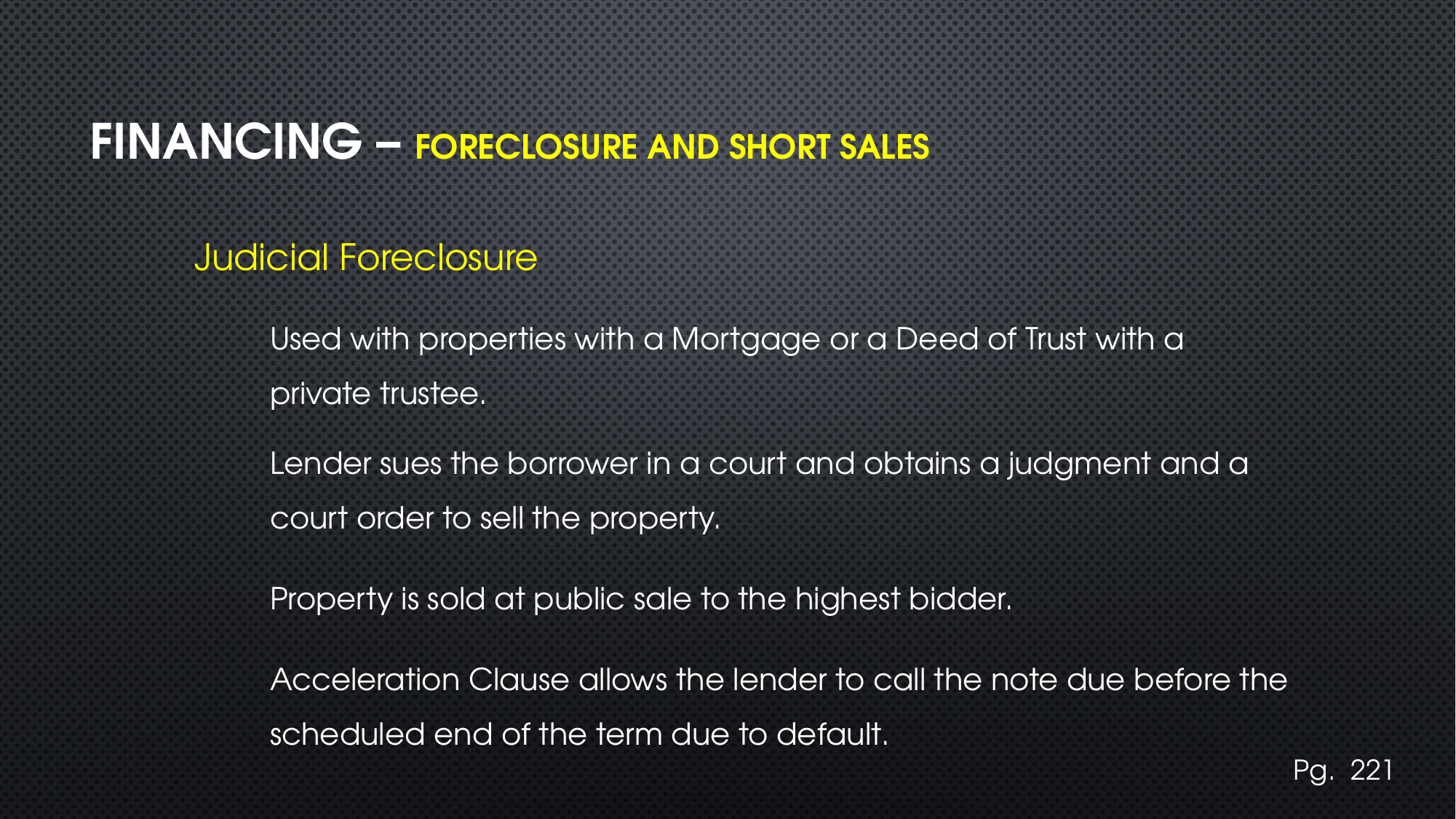

# Financing – Foreclosure and Short Sales
Judicial Foreclosure
Used with properties with a Mortgage or a Deed of Trust with a private trustee.
Lender sues the borrower in a court and obtains a judgment and a court order to sell the property.
Property is sold at public sale to the highest bidder.
Acceleration Clause allows the lender to call the note due before the scheduled end of the term due to default.
Pg.  221